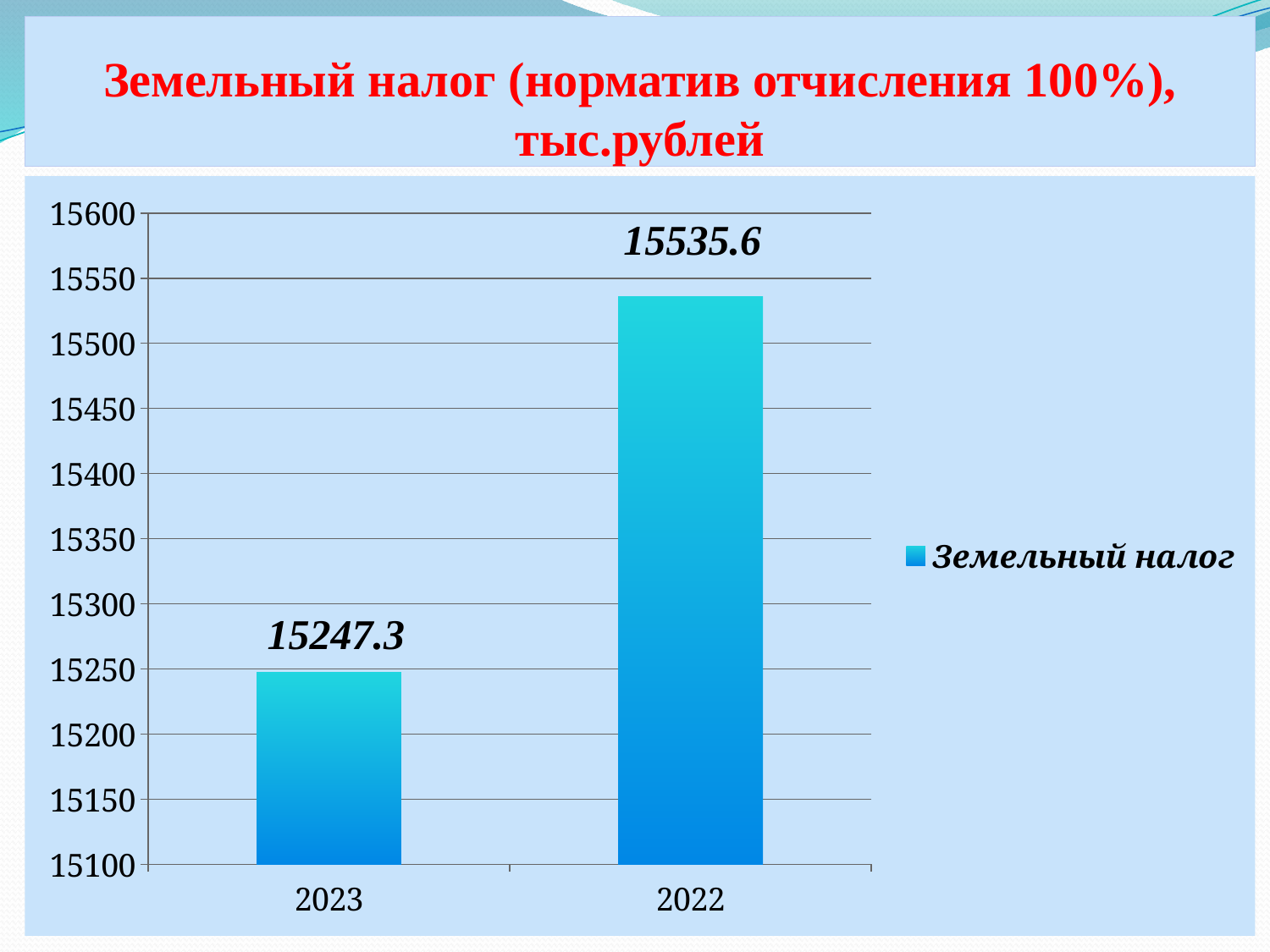

# Земельный налог (норматив отчисления 100%), тыс.рублей

### Chart

| Category | Земельный налог |
|---|---|
| 2023 | 15247.3 |
| 2022 | 15535.6 |